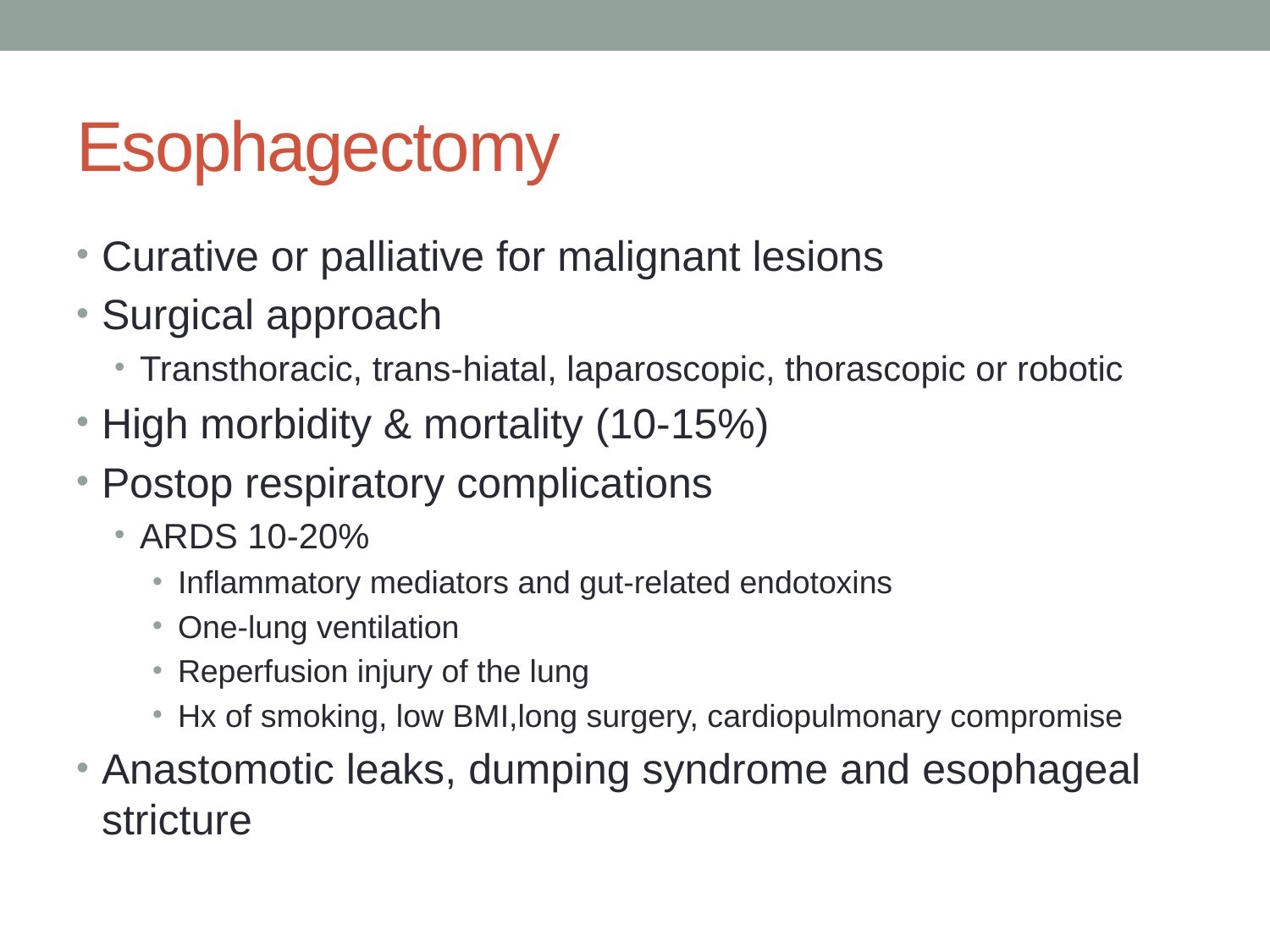

# Esophagectomy
Curative or palliative for malignant lesions
Surgical approach
Transthoracic, trans-hiatal, laparoscopic, thorascopic or robotic
High morbidity & mortality (10-15%)
Postop respiratory complications
ARDS 10-20%
Inflammatory mediators and gut-related endotoxins
One-lung ventilation
Reperfusion injury of the lung
Hx of smoking, low BMI,long surgery, cardiopulmonary compromise
Anastomotic leaks, dumping syndrome and esophageal stricture